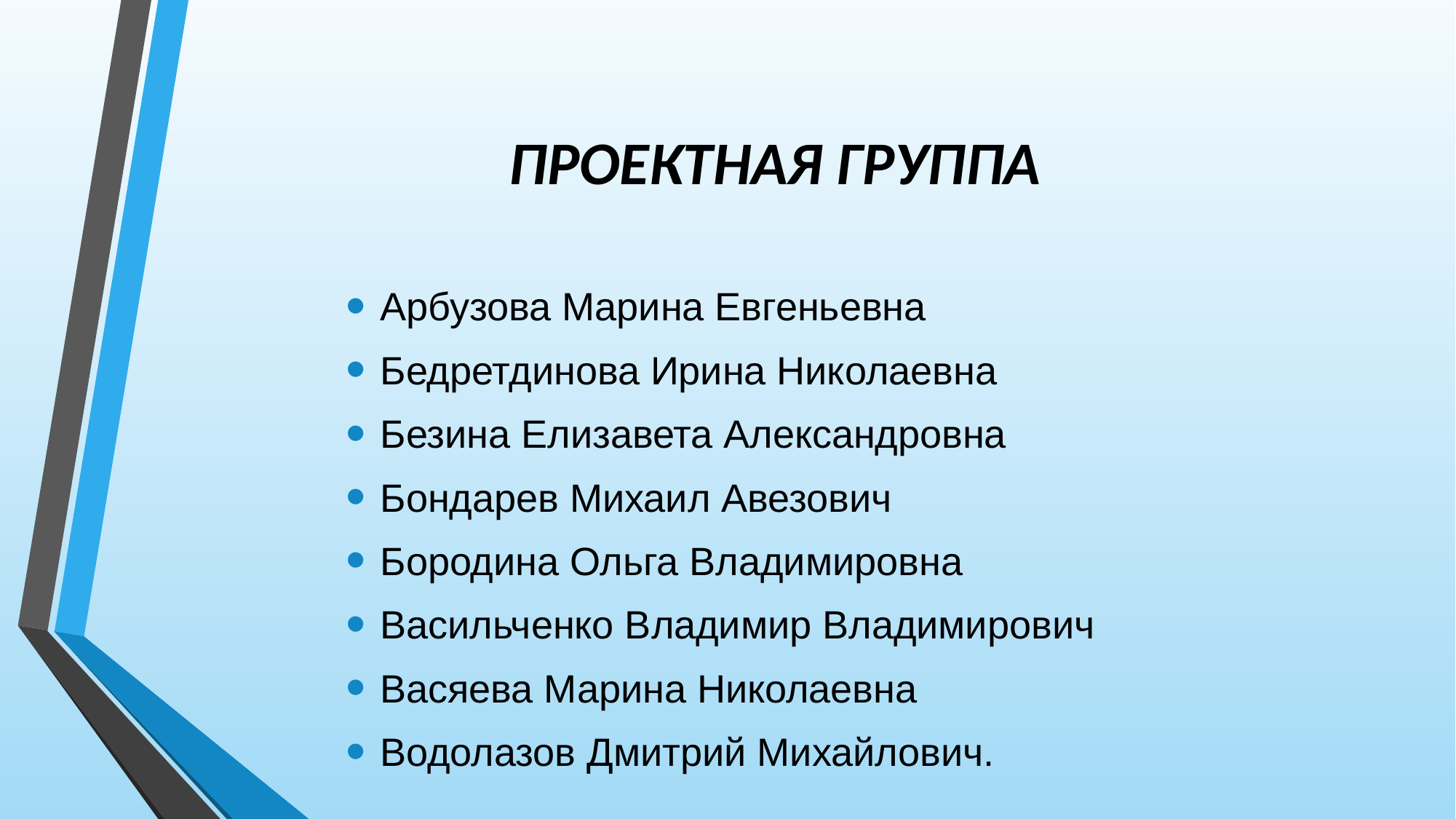

# Проектная группа
Арбузова Марина Евгеньевна
Бедретдинова Ирина Николаевна
Безина Елизавета Александровна
Бондарев Михаил Авезович
Бородина Ольга Владимировна
Васильченко Владимир Владимирович
Васяева Марина Николаевна
Водолазов Дмитрий Михайлович.